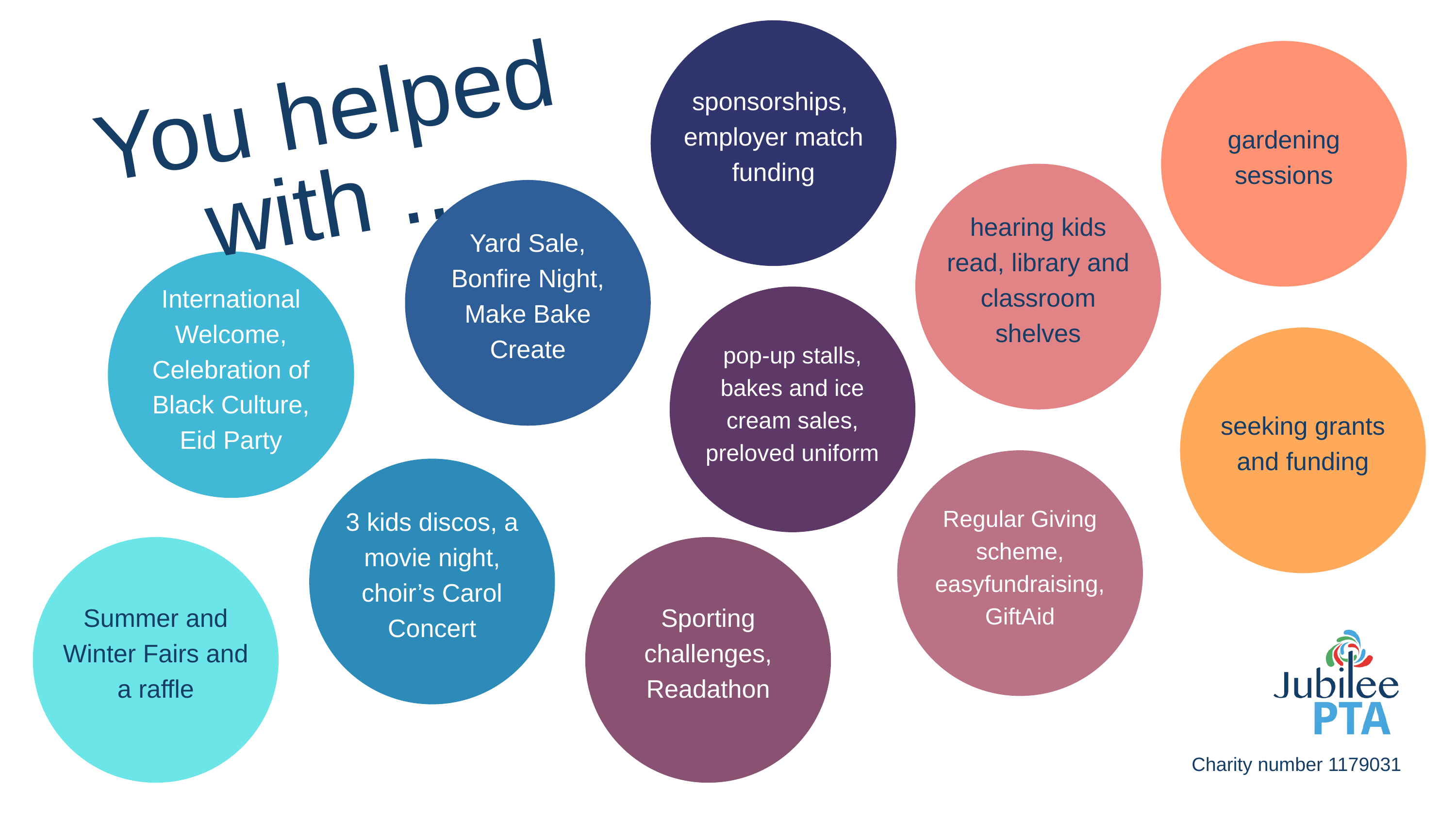

sponsorships,  employer match funding

gardening sessions
You helped with ...

hearing kids read, library and classroom shelves

Yard Sale, Bonfire Night, Make Bake Create

International Welcome, Celebration of Black Culture, Eid Party

pop-up stalls, bakes and ice cream sales, preloved uniform

seeking grants and funding

Regular Giving scheme, easyfundraising, GiftAid

3 kids discos, a movie night, choir’s Carol Concert

Summer and Winter Fairs and a raffle

Sporting challenges, Readathon

Charity number 1179031